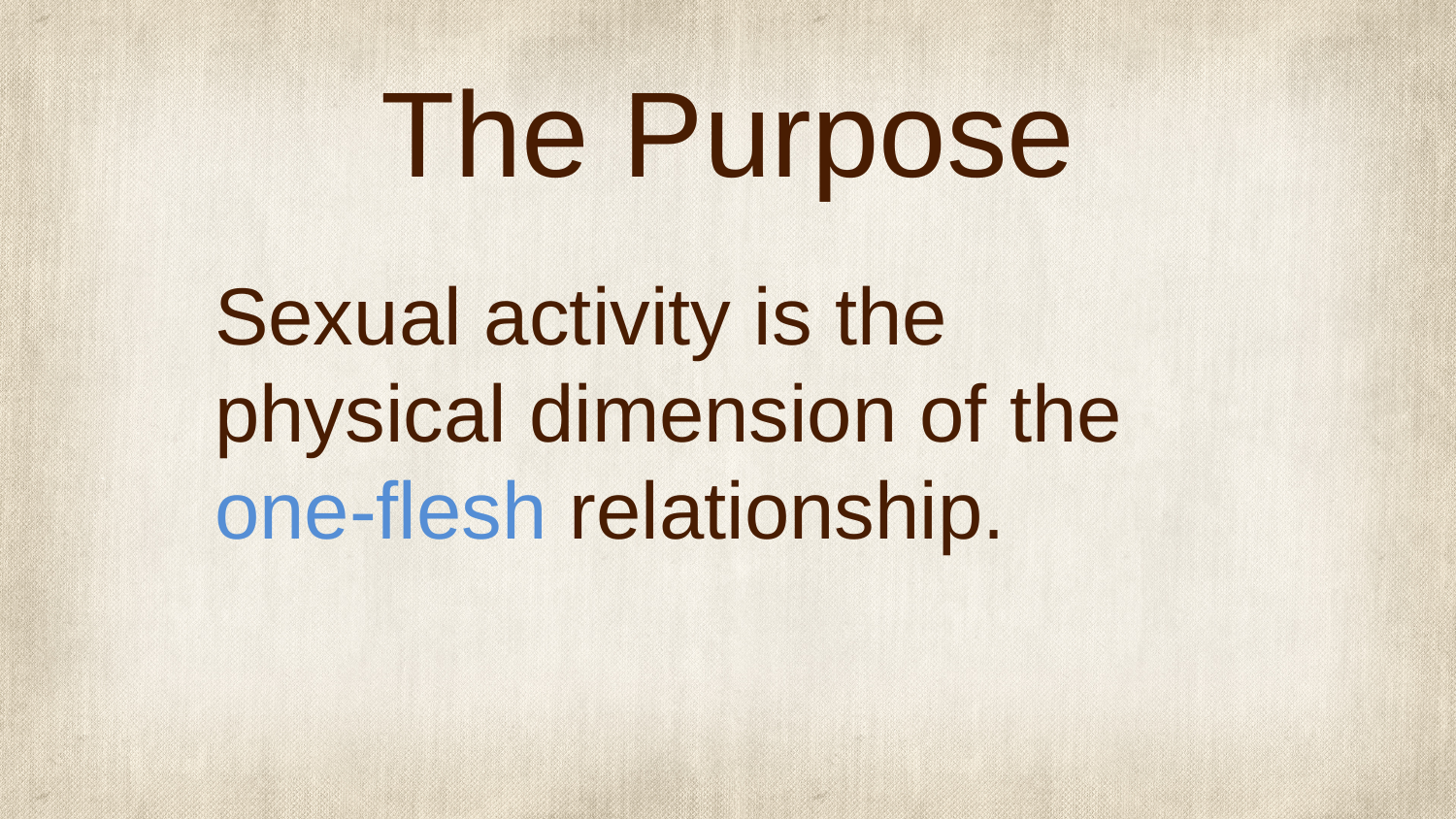

# The Purpose
Sexual activity is the physical dimension of the one-flesh relationship.